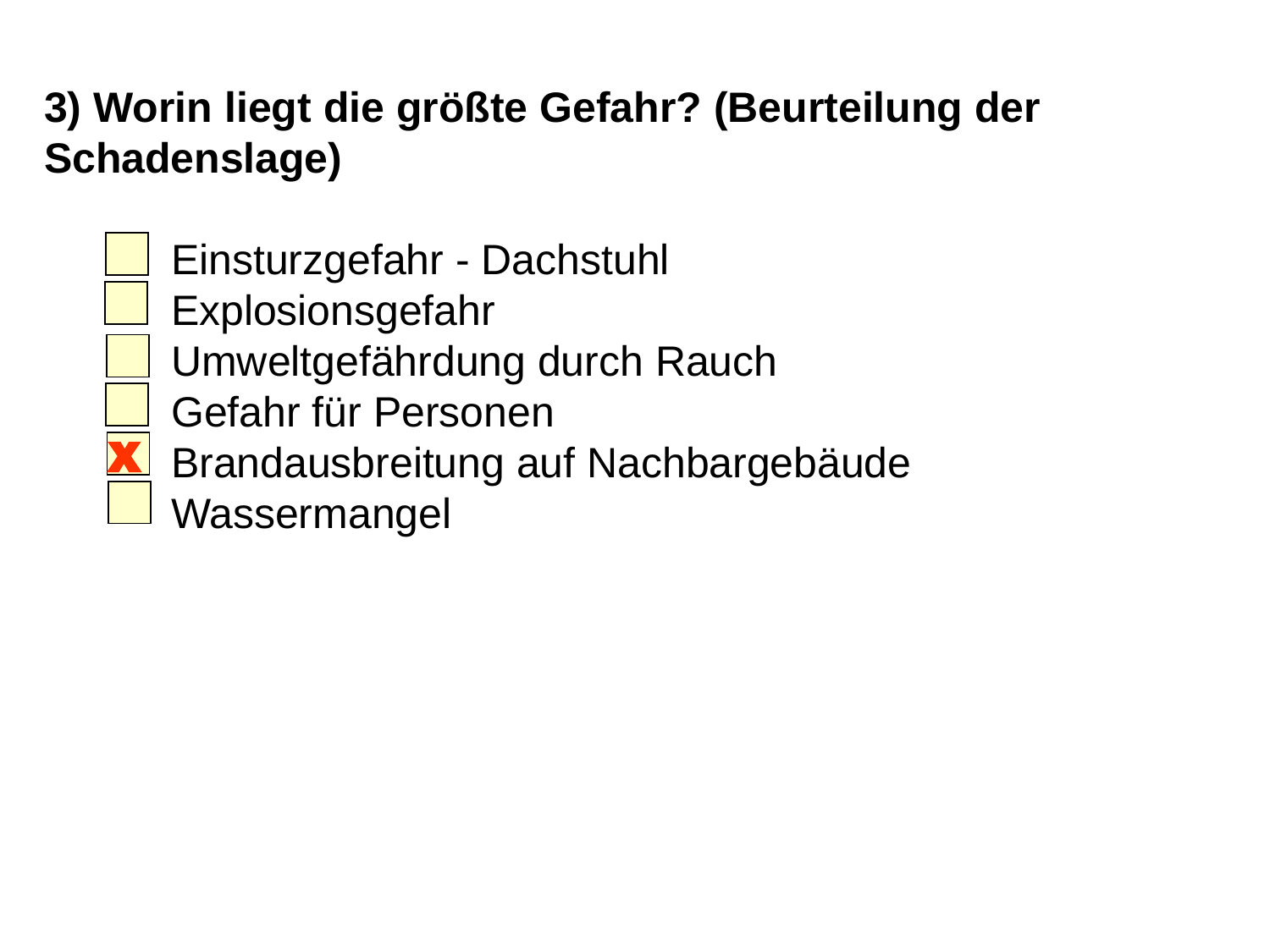

3) Worin liegt die größte Gefahr? (Beurteilung der Schadenslage)

	Einsturzgefahr - Dachstuhl
	Explosionsgefahr
	Umweltgefährdung durch Rauch
	Gefahr für Personen
	Brandausbreitung auf Nachbargebäude
	Wassermangel

X

8